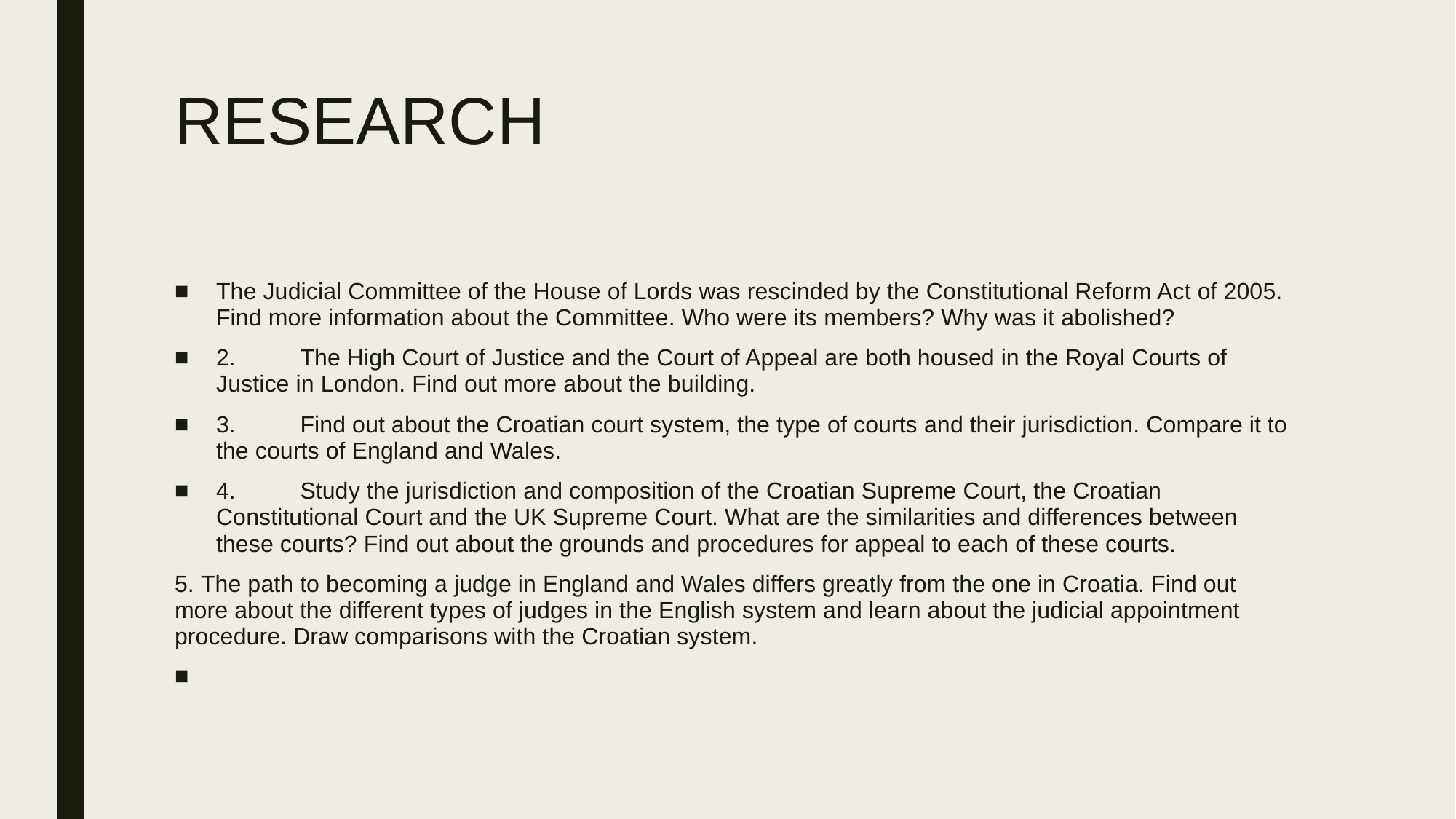

# RESEARCH
The Judicial Committee of the House of Lords was rescinded by the Constitutional Reform Act of 2005. Find more information about the Committee. Who were its members? Why was it abolished?
2.  	The High Court of Justice and the Court of Appeal are both housed in the Royal Courts of Justice in London. Find out more about the building.
3.  	Find out about the Croatian court system, the type of courts and their jurisdiction. Compare it to the courts of England and Wales.
4.  	Study the jurisdiction and composition of the Croatian Supreme Court, the Croatian Constitutional Court and the UK Supreme Court. What are the similarities and differences between these courts? Find out about the grounds and procedures for appeal to each of these courts.
5. The path to becoming a judge in England and Wales differs greatly from the one in Croatia. Find out more about the different types of judges in the English system and learn about the judicial appointment procedure. Draw comparisons with the Croatian system.